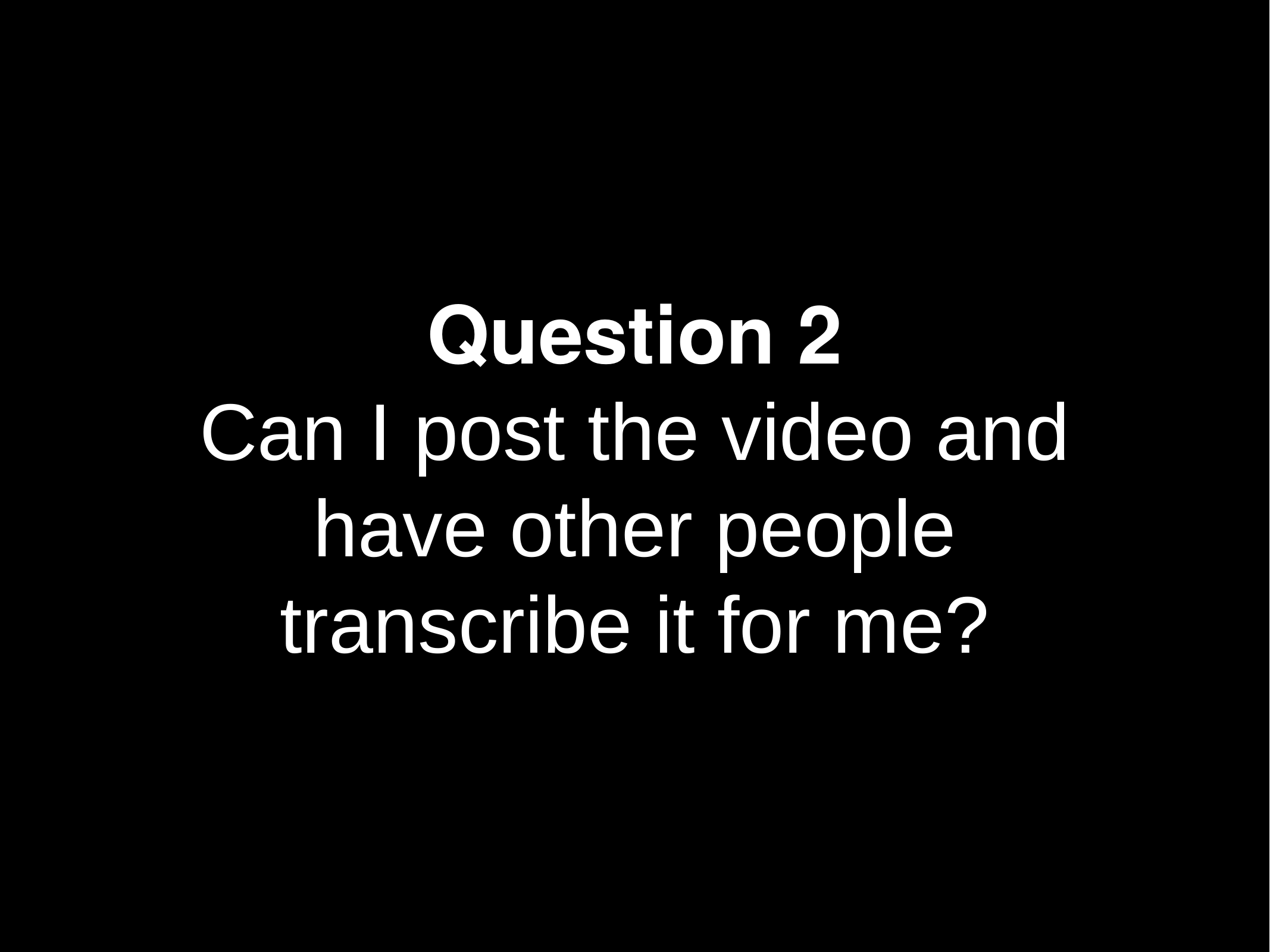

# Question 2
Can I post the video and have other people transcribe it for me?